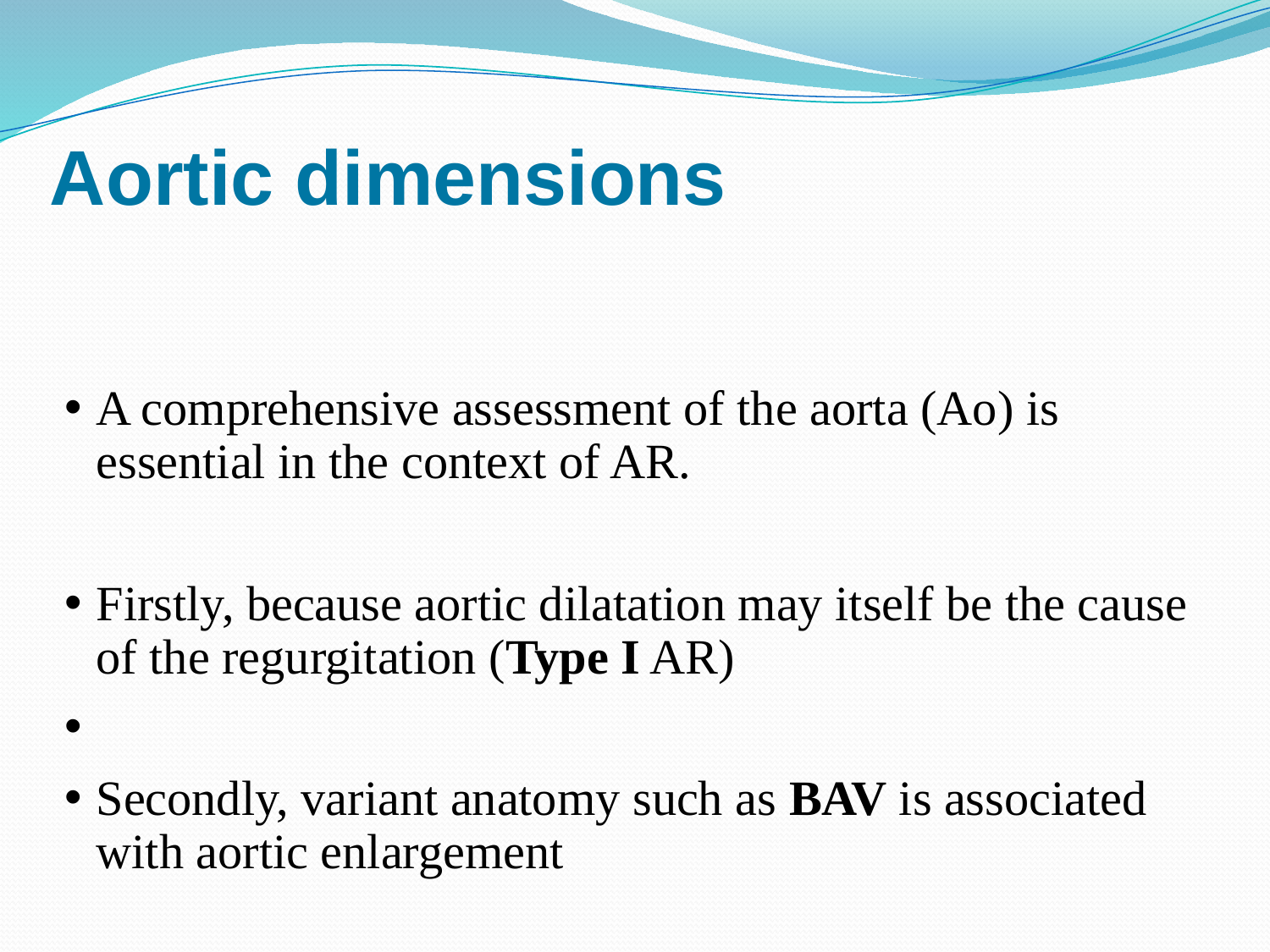

# Aortic dimensions
A comprehensive assessment of the aorta (Ao) is essential in the context of AR.

Firstly, because aortic dilatation may itself be the cause of the regurgitation (Type I AR)

Secondly, variant anatomy such as BAV is associated with aortic enlargement

 Finally, the presence and pattern of aortic dilatation radically alters the potential approach to aortic valve intervention.